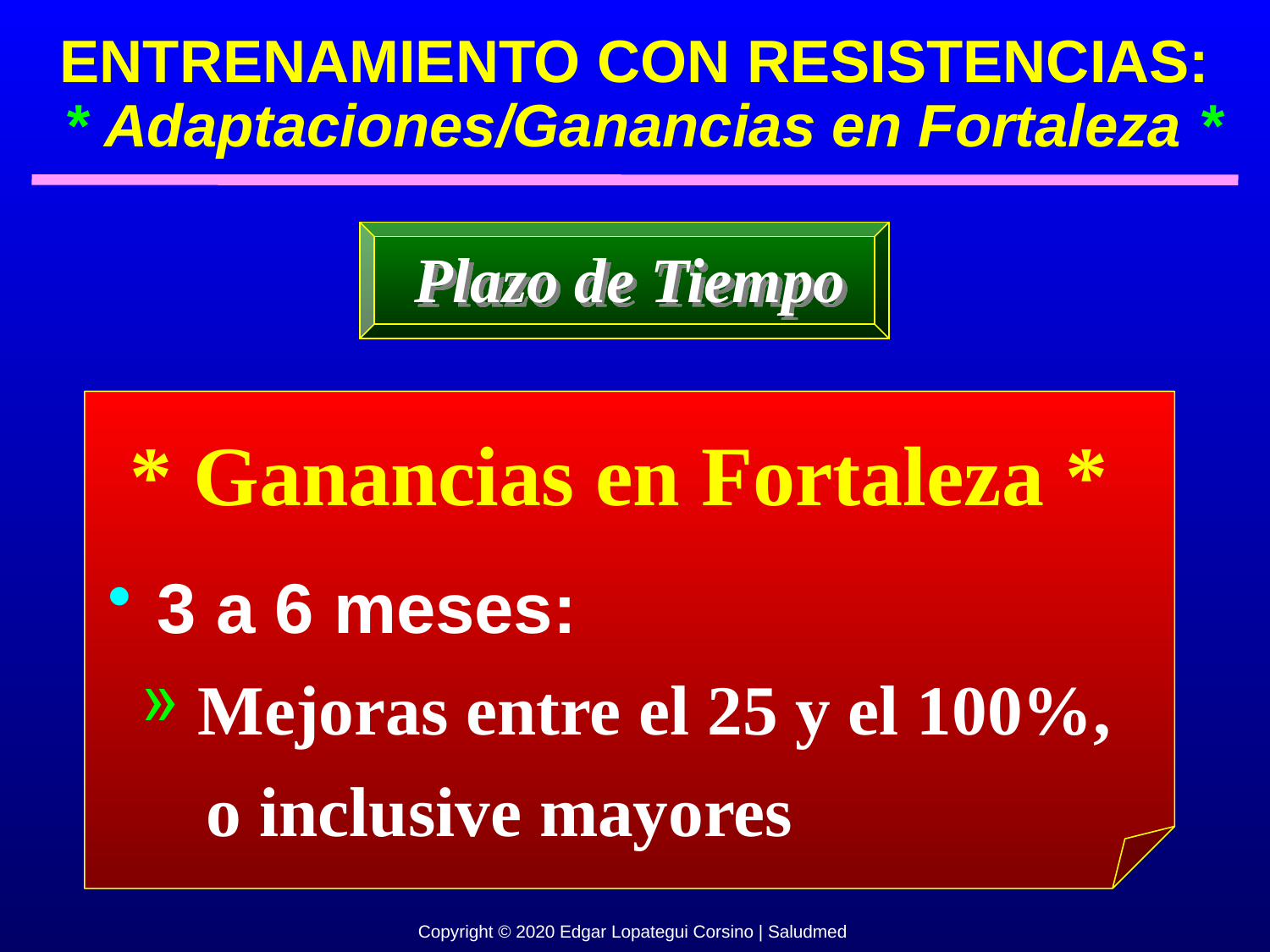

ENTRENAMIENTO CON RESISTENCIAS:
 * Adaptaciones/Ganancias en Fortaleza *

Plazo de Tiempo
* Ganancias en Fortaleza *

 3 a 6 meses:
 Mejoras entre el 25 y el 100%,
  o inclusive mayores